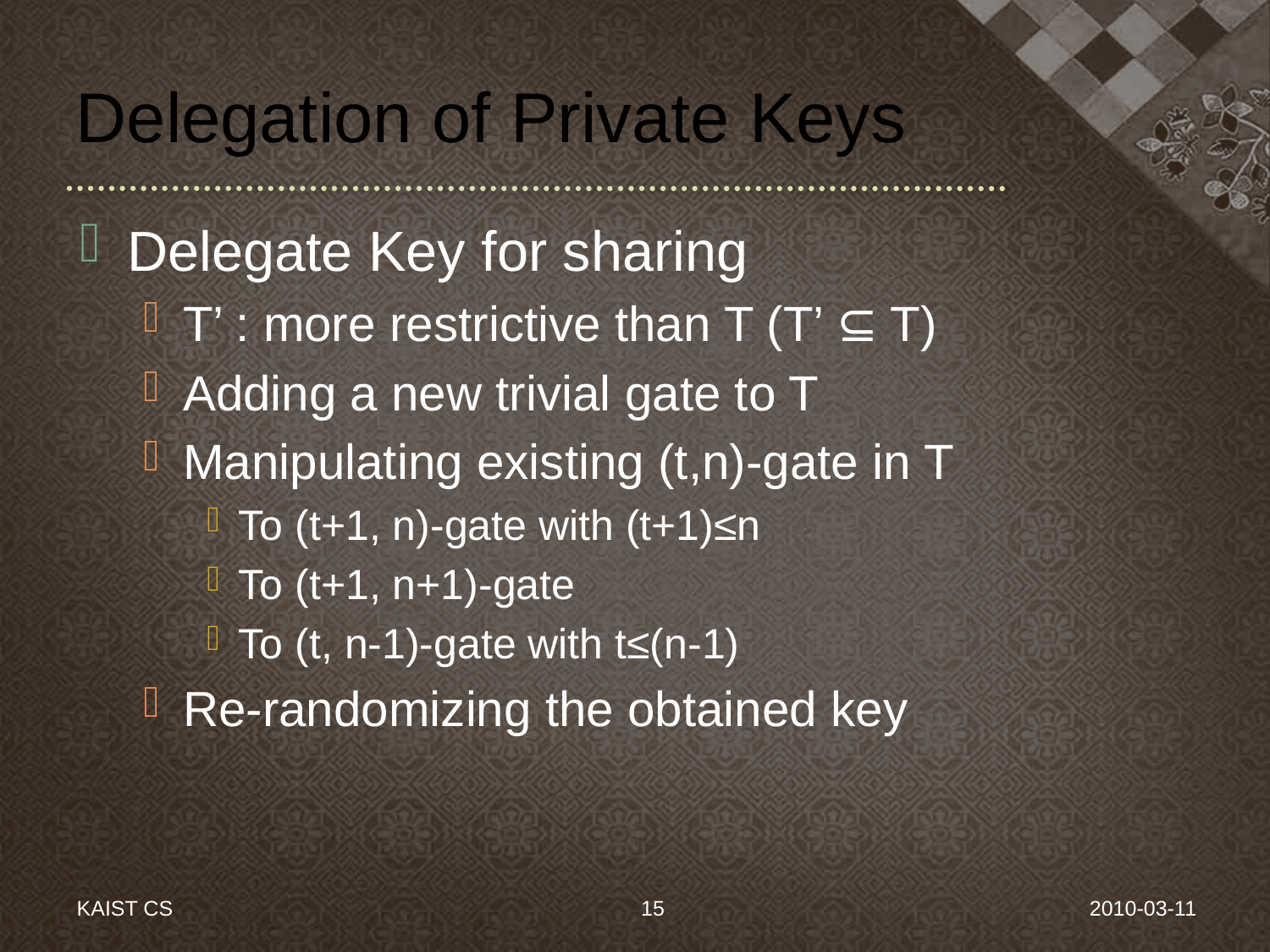

# Delegation of Private Keys
Delegate Key for sharing
T’ : more restrictive than T (T’ ⊆ T)
Adding a new trivial gate to T
Manipulating existing (t,n)-gate in T
To (t+1, n)-gate with (t+1)≤n
To (t+1, n+1)-gate
To (t, n-1)-gate with t≤(n-1)
Re-randomizing the obtained key
KAIST CS
15
2010-03-11